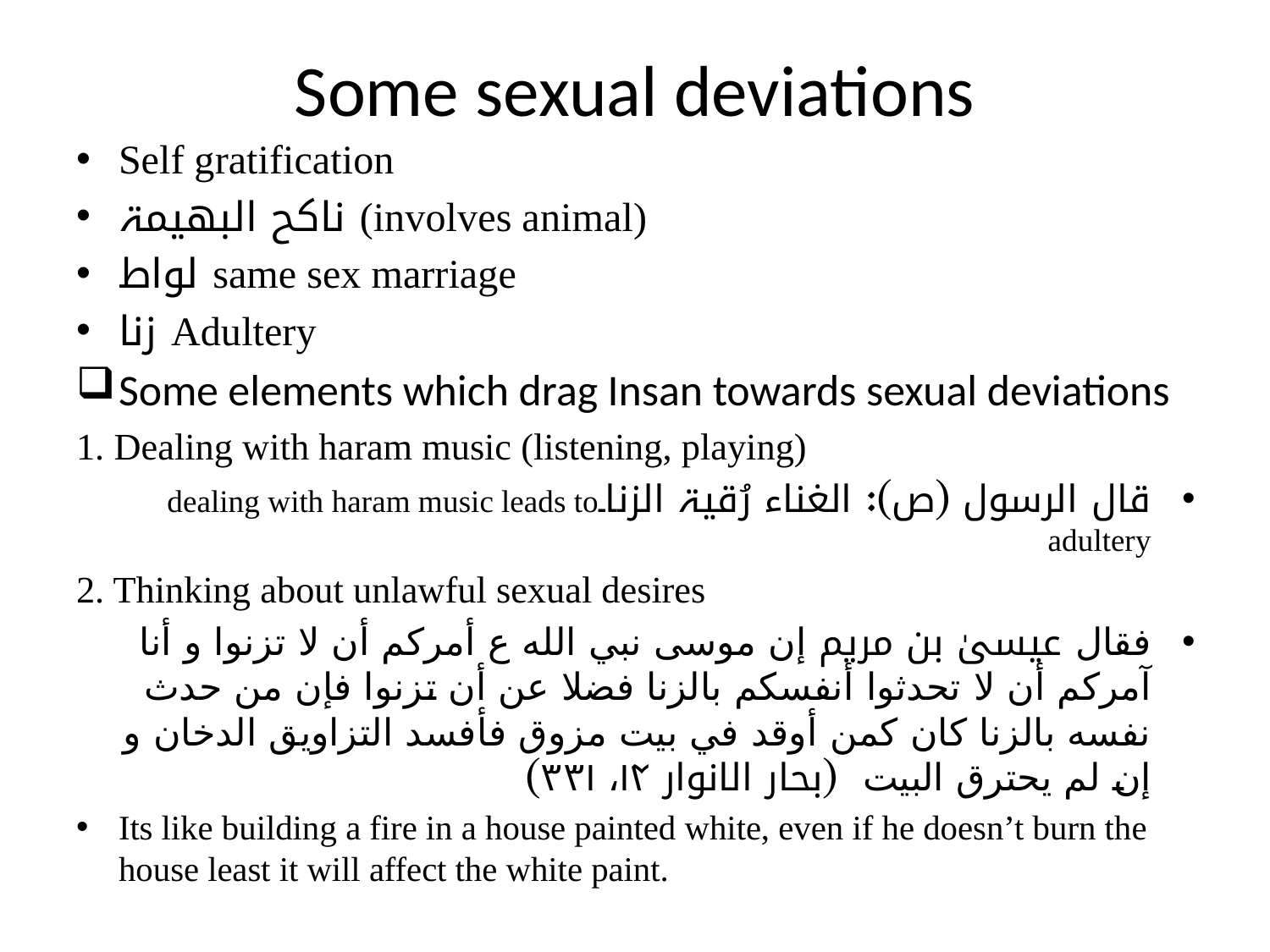

# Some sexual deviations
Self gratification
ناکح البھیمۃ (involves animal)
لواط same sex marriage
زنا Adultery
Some elements which drag Insan towards sexual deviations
1. Dealing with haram music (listening, playing)
قال الرسول (ص): الغناء رُقیۃ الزنا۔dealing with haram music leads to adultery
2. Thinking about unlawful sexual desires
فقال عیسیٰ بن مریم إن موسى نبي الله ع أمركم أن لا تزنوا و أنا آمركم أن لا تحدثوا أنفسكم بالزنا فضلا عن أن تزنوا فإن من حدث نفسه بالزنا كان كمن أوقد في بيت مزوق فأفسد التزاويق الدخان و إن لم يحترق البيت  (بحار الانوار ۱۴، ۳۳۱)
Its like building a fire in a house painted white, even if he doesn’t burn the house least it will affect the white paint.